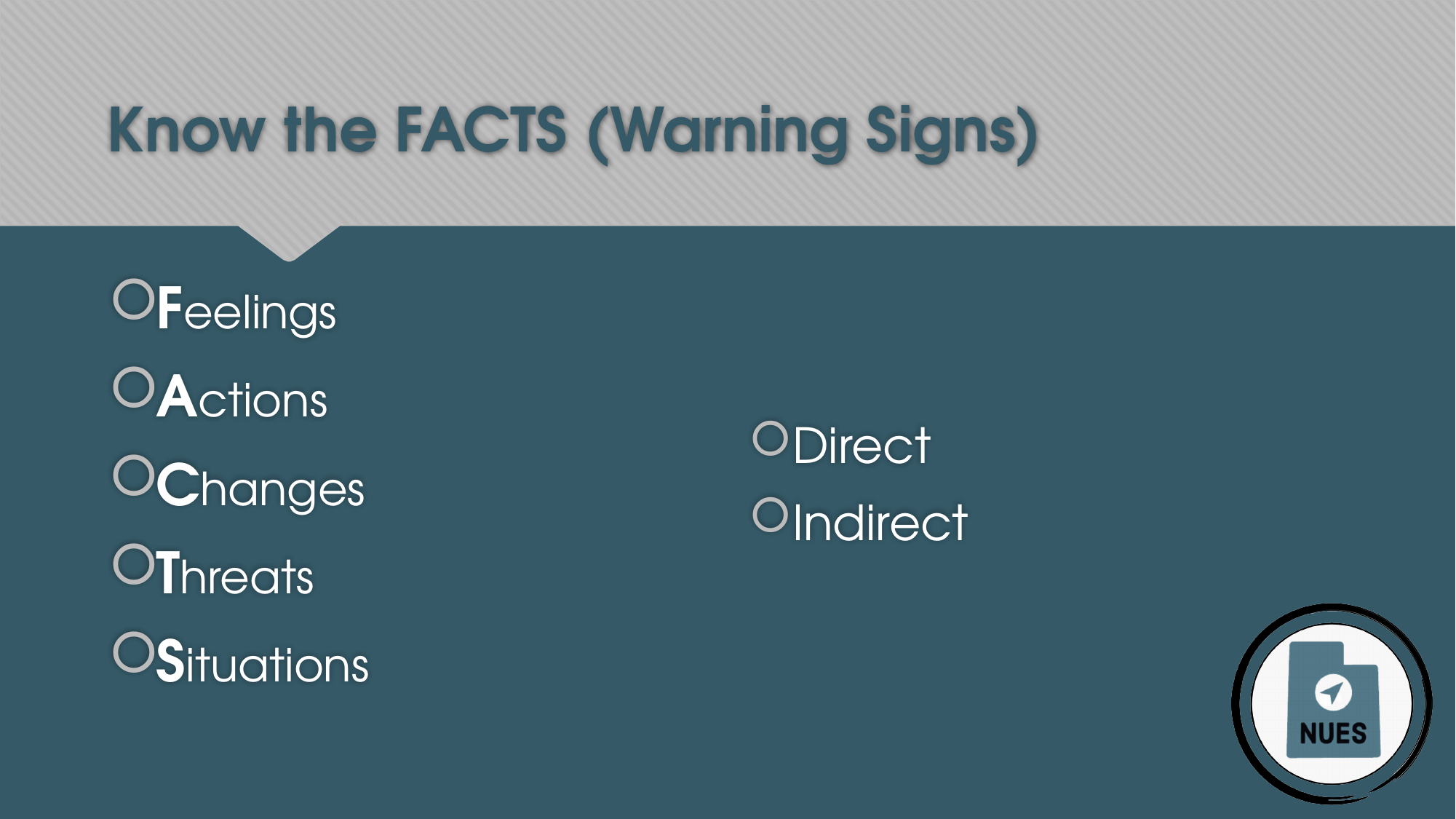

# Know the FACTS (Warning Signs)
Feelings
Actions
Changes
Threats
Situations
Direct
Indirect